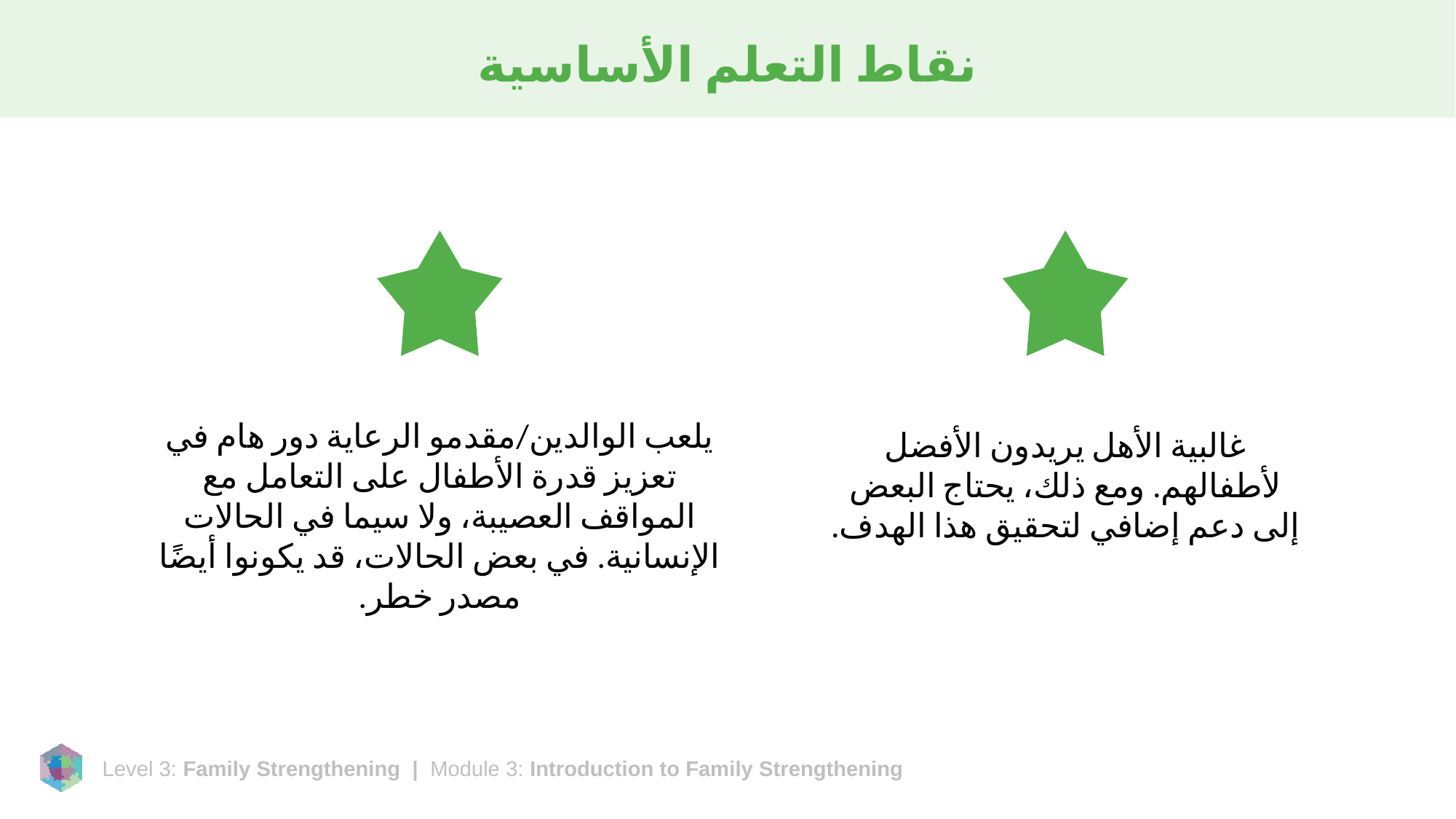

# نقاط التعلم الأساسية

يلعب الوالدين/مقدمو الرعاية دور هام في تعزيز قدرة الأطفال على التعامل مع المواقف العصيبة، ولا سيما في الحالات الإنسانية. في بعض الحالات، قد يكونوا أيضًا مصدر خطر.
غالبية الأهل يريدون الأفضل لأطفالهم. ومع ذلك، يحتاج البعض إلى دعم إضافي لتحقيق هذا الهدف.